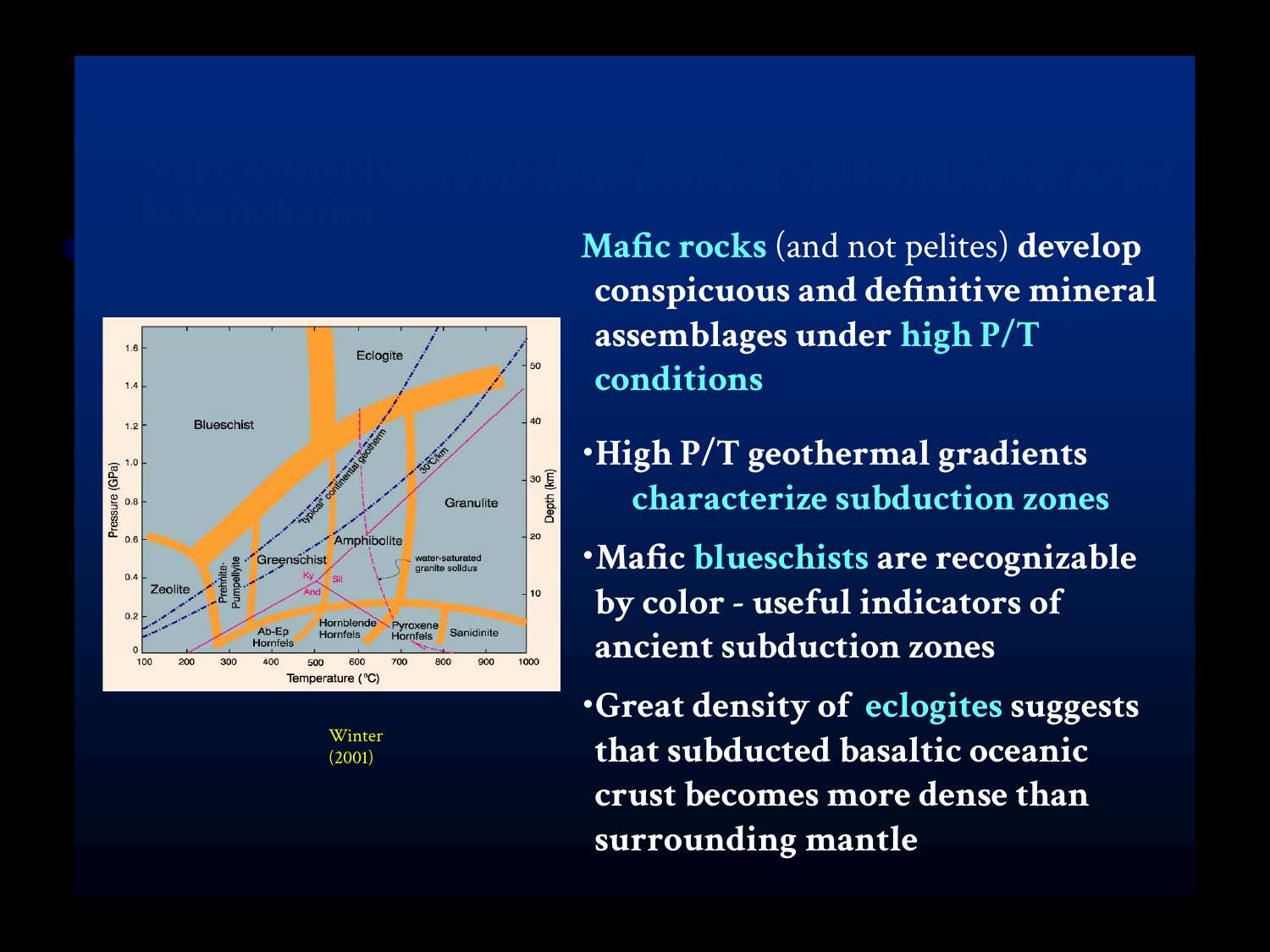

# Metamorphism of Mafic Rocks

Mafic Assemblages of  the High P/T Series: Blueschist and Eclogite Facies
Mafic rocks (and not pelites) develop conspicuous and definitive mineral assemblages under high P/T conditions

High P/T geothermal gradients
characterize subduction zones

Mafic blueschists are recognizable by color - useful indicators of ancient subduction zones

Great density of  eclogites suggests that subducted basaltic oceanic crust becomes more dense than surrounding mantle

Winter (2001)